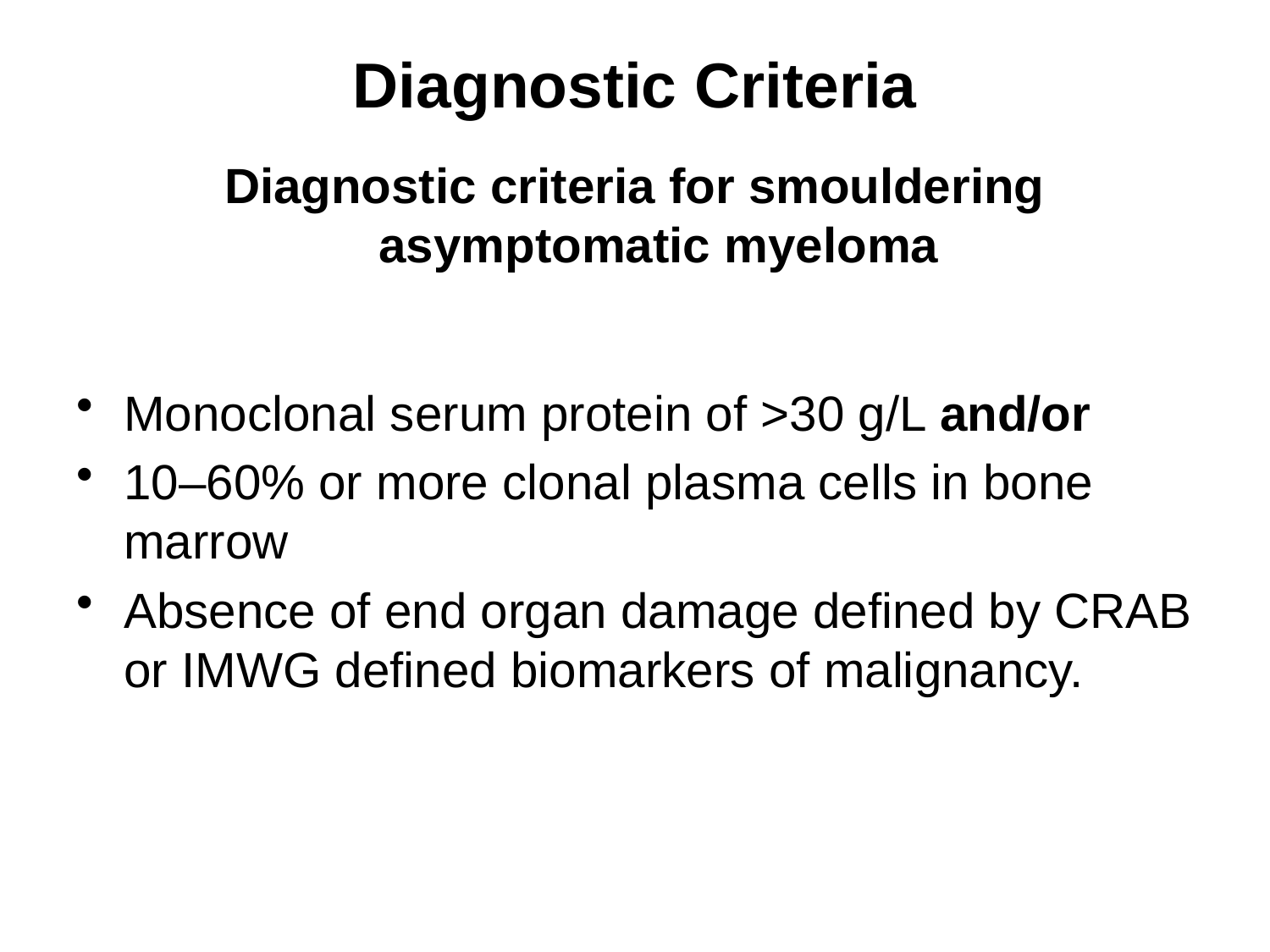

# Diagnostic Criteria
Diagnostic criteria for smouldering asymptomatic myeloma

Monoclonal serum protein of >30 g/L and/or
10–60% or more clonal plasma cells in bone marrow
Absence of end organ damage defined by CRAB or IMWG defined biomarkers of malignancy.